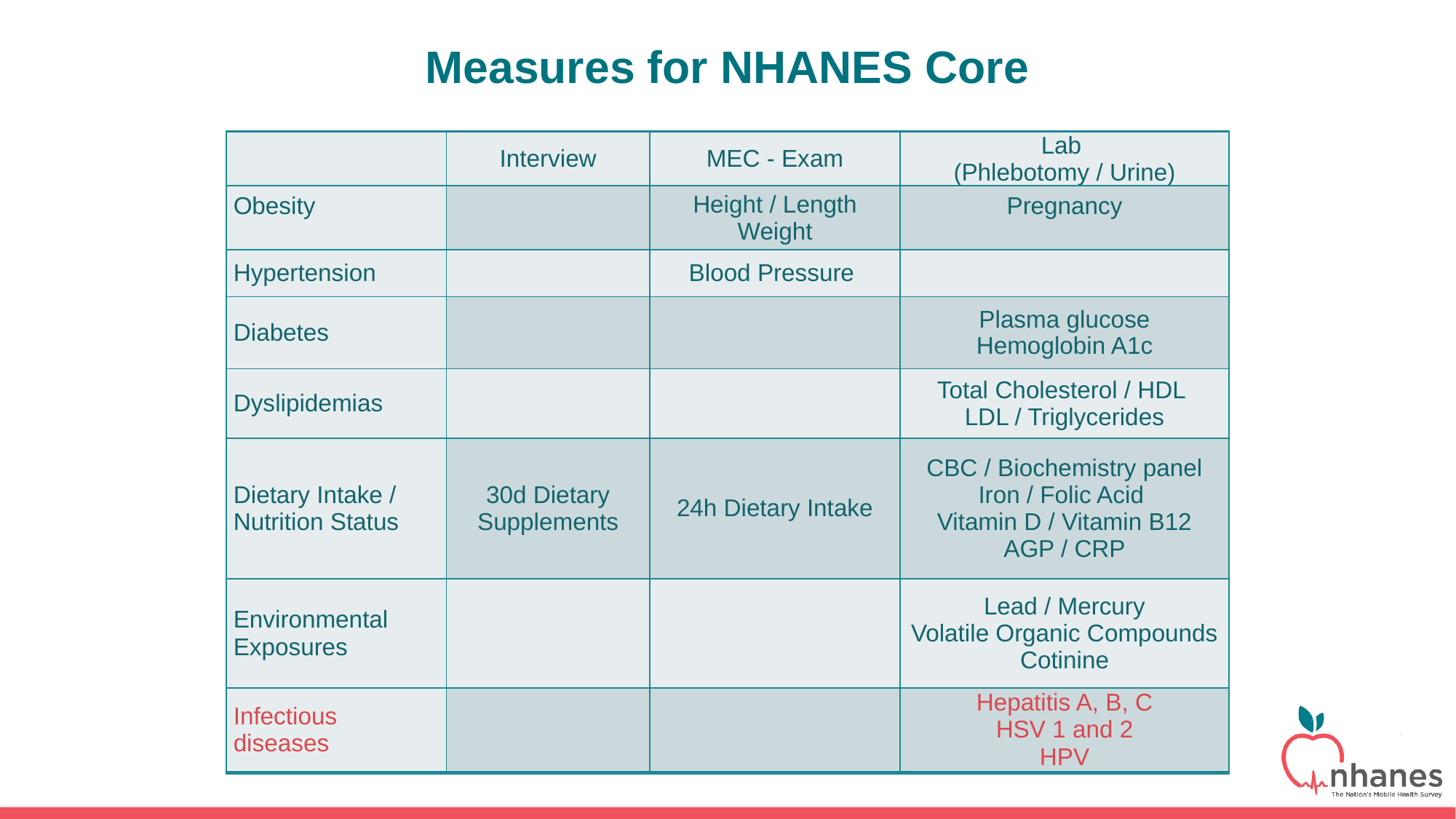

# Measures for NHANES Core
|  | Interview | MEC - Exam | Lab (Phlebotomy / Urine) |
| --- | --- | --- | --- |
| Obesity |  | Height / Length Weight | Pregnancy |
| Hypertension |  | Blood Pressure |  |
| Diabetes |  |  | Plasma glucose Hemoglobin A1c |
| Dyslipidemias |  |  | Total Cholesterol / HDL LDL / Triglycerides |
| Dietary Intake / Nutrition Status | 30d Dietary Supplements | 24h Dietary Intake | CBC Biochemistry panel Iron / Folic Acid Vitamin D / Vitamin B12 |
| Environmental Exposures |  |  | Lead / Mercury Volatile Organic Compounds Cotinine |
| Infectious diseases |  |  | Hepatitis A, B, C HSV 1 and 2 HPV |
|  | Interview | MEC - Exam | Lab (Phlebotomy / Urine) |
| --- | --- | --- | --- |
| Obesity |  | Height / Length Weight | Pregnancy |
| Hypertension |  | Blood Pressure |  |
| Diabetes |  |  | Plasma glucose Hemoglobin A1c |
| Dyslipidemias |  |  | Total Cholesterol / HDL LDL / Triglycerides |
| Dietary Intake / Nutrition Status | 30d Dietary Supplements | 24h Dietary Intake | CBC / Biochemistry panel Iron / Folic Acid Vitamin D / Vitamin B12 AGP / CRP |
| Environmental Exposures |  |  | Lead / Mercury Volatile Organic Compounds Cotinine |
| Infectious diseases |  |  | Hepatitis A, B, C HSV 1 and 2 HPV |
|  | Interview | MEC - Exam | Lab (Phlebotomy / Urine) |
| --- | --- | --- | --- |
| Obesity |  | Height / Length Weight | Pregnancy |
| Hypertension |  | Blood Pressure |  |
| Diabetes |  |  | Plasma glucose Hemoglobin A1c |
| Dyslipidemias |  |  | Total Cholesterol / HDL LDL / Triglycerides |
| Dietary Intake / Nutrition Status | 30d Dietary Supplements | 24h Dietary Intake | CBC Biochemistry panel Iron / Folic Acid Vitamin D / Vitamin B12 |
| Environmental Exposures |  |  | Lead / Mercury Volatile Organic Compounds Cotinine |
| Infectious diseases |  |  | Hepatitis A, B, C HSV 1 and 2 HPV |
|  | Interview | MEC - Exam | Lab (Phlebotomy / Urine) |
| --- | --- | --- | --- |
| Obesity |  | Height / Length Weight | Pregnancy |
| Hypertension |  | Blood Pressure |  |
| Diabetes |  |  | Plasma glucose Hemoglobin A1c |
| Dyslipidemias |  |  | Total Cholesterol / HDL LDL / Triglycerides |
| Dietary Intake / Nutrition Status | 30d Dietary Supplements | 24h Dietary Intake | CBC Biochemistry panel Iron / Folic Acid Vitamin D / Vitamin B12 |
| Environmental Exposures |  |  | Lead / Mercury Volatile Organic Compounds Cotinine |
| Infectious diseases |  |  | Hepatitis A, B, C HSV 1 and 2 HPV |
|  | Interview | MEC - Exam | Lab (Phlebotomy / Urine) |
| --- | --- | --- | --- |
| Obesity |  | Height / Length Weight | Pregnancy |
| Hypertension |  | Blood Pressure |  |
| Diabetes |  |  | Plasma glucose Hemoglobin A1c |
| Dyslipidemias |  |  | Total Cholesterol / HDL LDL / Triglycerides |
| Dietary Intake / Nutrition Status | 30d Dietary Supplements | 24h Dietary Intake | CBC Biochemistry panel Iron / Folic Acid Vitamin D / Vitamin B12 |
| Environmental Exposures |  |  | Lead / Mercury Volatile Organic Compounds Cotinine |
| Infectious diseases |  |  | Hepatitis A, B, C HSV 1 and 2 HPV |
|  | Interview | MEC - Exam | Lab (Phlebotomy / Urine) |
| --- | --- | --- | --- |
| Obesity |  | Height / Length Weight | Pregnancy |
| Hypertension |  | Blood Pressure |  |
| Diabetes |  |  | Plasma glucose Hemoglobin A1c |
| Dyslipidemias |  |  | Total Cholesterol / HDL LDL / Triglycerides |
| Dietary Intake / Nutrition Status | 30d Dietary Supplements | 24h Dietary Intake | CBC Biochemistry panel Iron / Folic Acid Vitamin D / Vitamin B12 |
| Environmental Exposures |  |  | Lead / Mercury Volatile Organic Compounds Cotinine |
| Infectious diseases |  |  | Hepatitis A, B, C HSV 1 and 2 HPV |
|  | Interview | MEC - Exam | Lab (Phlebotomy / Urine) |
| --- | --- | --- | --- |
| Obesity |  | Height / Length Weight | Pregnancy |
| Hypertension |  | Blood Pressure |  |
| Diabetes |  |  | Plasma glucose Hemoglobin A1c |
| Dyslipidemias |  |  | Total Cholesterol / HDL LDL / Triglycerides |
| Dietary Intake / Nutrition Status | 30d Dietary Supplements | 24h Dietary Intake | CBC Biochemistry panel Iron / Folic Acid Vitamin D / Vitamin B12 |
| Environmental Exposures |  |  | Lead / Mercury Volatile Organic Compounds Cotinine |
| Infectious diseases |  |  | Hepatitis A, B, C HSV 1 and 2 HPV |
|  | Interview | MEC - Exam | Lab (Phlebotomy / Urine) |
| --- | --- | --- | --- |
| Obesity |  | Height / Length Weight | Pregnancy |
| Hypertension |  | Blood Pressure |  |
| Diabetes |  |  | Plasma glucose Hemoglobin A1c |
| Dyslipidemias |  |  | Total Cholesterol / HDL LDL / Triglycerides |
| Dietary Intake / Nutrition Status | 30d Dietary Supplements | 24h Dietary Intake | CBC Biochemistry panel Iron / Folic Acid Vitamin D / Vitamin B12 |
| Environmental Exposures |  |  | Lead / Mercury Volatile Organic Compounds Cotinine |
| Infectious diseases |  |  | Hepatitis A, B, C HSV 1 and 2 HPV |